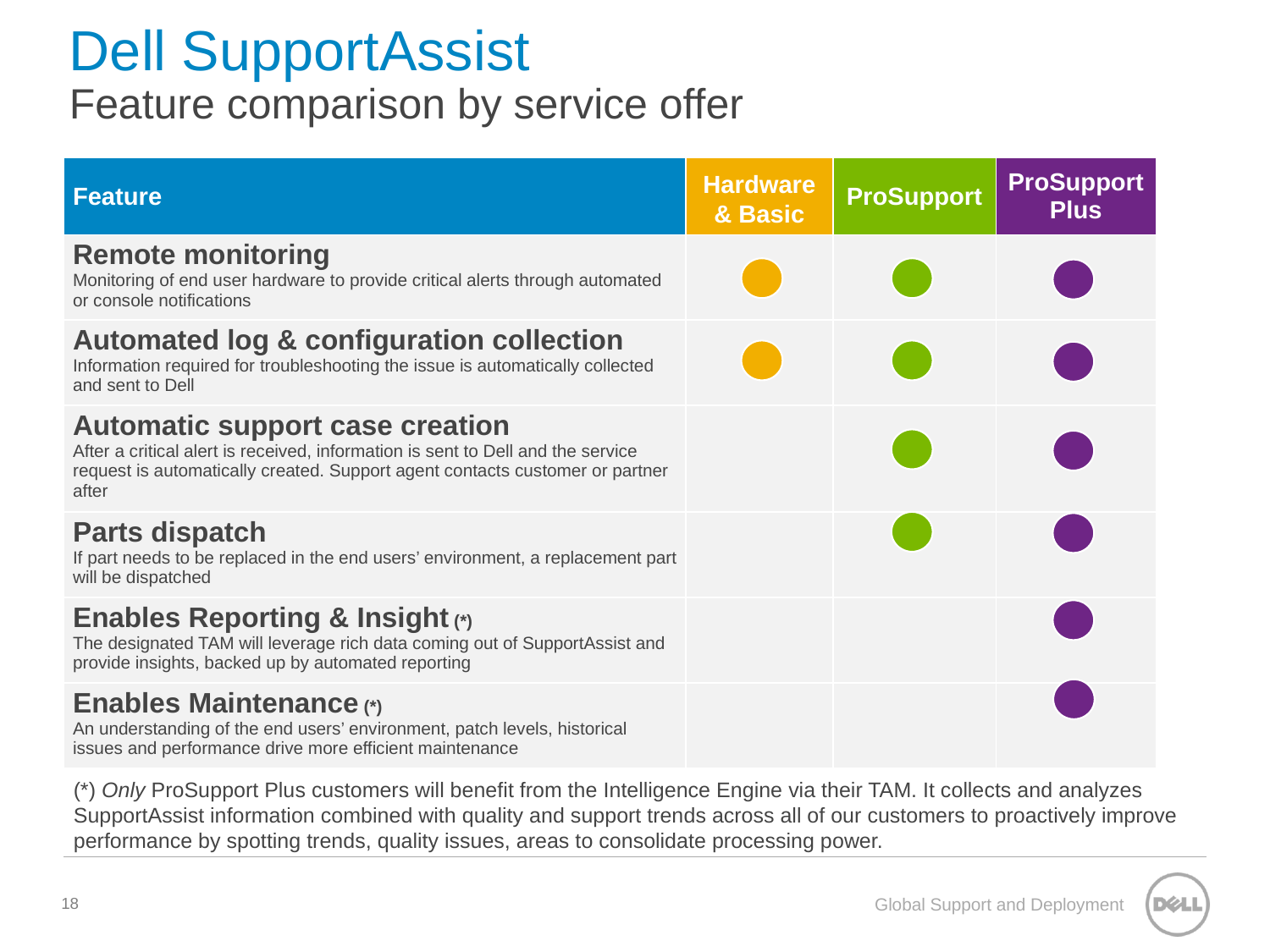

Dell SupportAssist
Feature comparison by service offer
| Feature | Hardware & Basic | ProSupport | ProSupport Plus |
| --- | --- | --- | --- |
| Remote monitoring Monitoring of end user hardware to provide critical alerts through automated or console notifications |  |  |  |
| Automated log & configuration collection Information required for troubleshooting the issue is automatically collected and sent to Dell |  |  |  |
| Automatic support case creation After a critical alert is received, information is sent to Dell and the service request is automatically created. Support agent contacts customer or partner after |  |  |  |
| Parts dispatch If part needs to be replaced in the end users’ environment, a replacement part will be dispatched |  |  |  |
| Enables Reporting & Insight (\*) The designated TAM will leverage rich data coming out of SupportAssist and provide insights, backed up by automated reporting |  |  |  |
| Enables Maintenance (\*) An understanding of the end users’ environment, patch levels, historical issues and performance drive more efficient maintenance |  |  |  |

(*) Only ProSupport Plus customers will benefit from the Intelligence Engine via their TAM. It collects and analyzes SupportAssist information combined with quality and support trends across all of our customers to proactively improve performance by spotting trends, quality issues, areas to consolidate processing power.
18